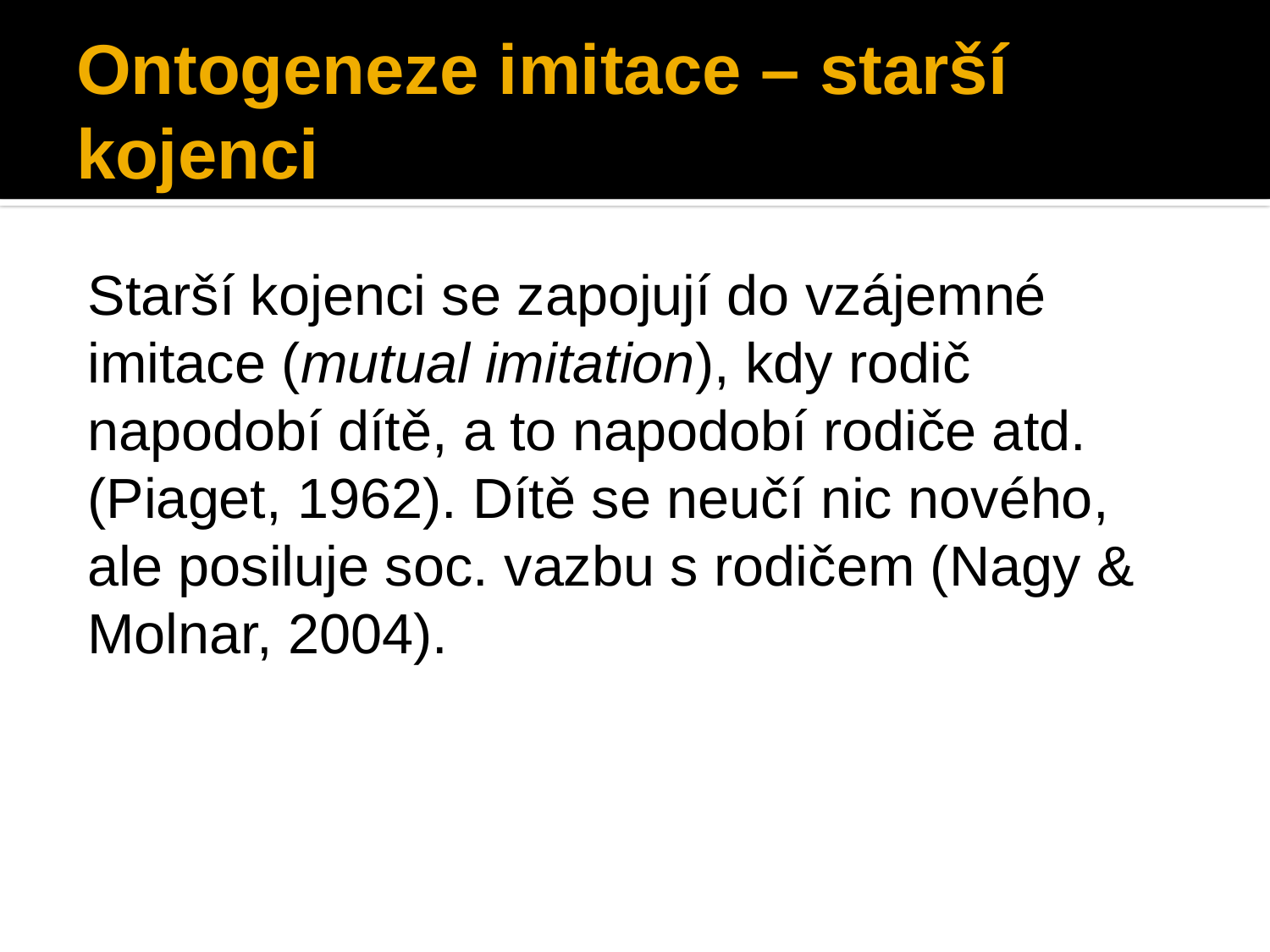

# Ontogeneze imitace – starší kojenci
Starší kojenci se zapojují do vzájemné imitace (mutual imitation), kdy rodič napodobí dítě, a to napodobí rodiče atd. (Piaget, 1962). Dítě se neučí nic nového, ale posiluje soc. vazbu s rodičem (Nagy & Molnar, 2004).